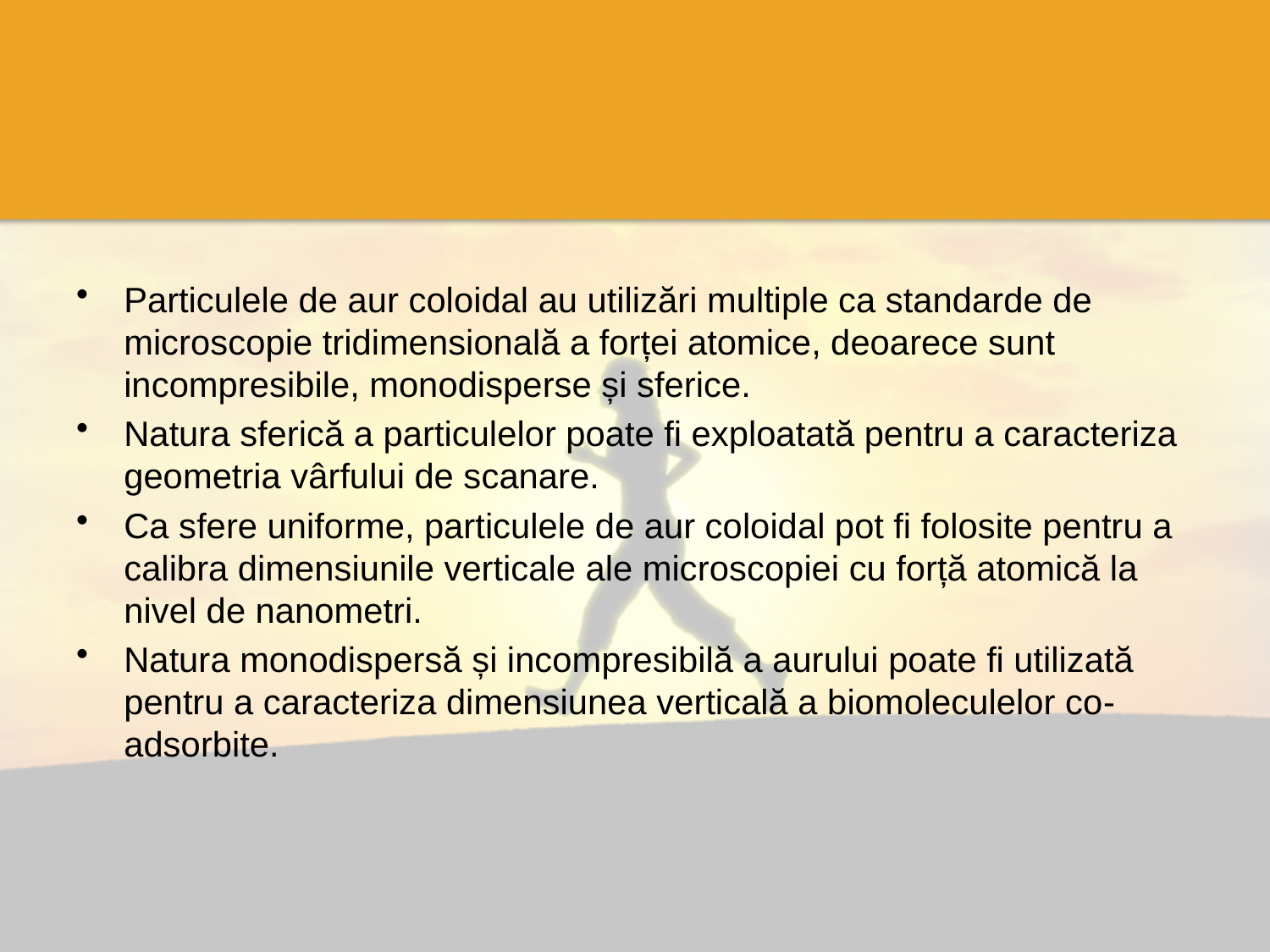

#
Particulele de aur coloidal au utilizări multiple ca standarde de microscopie tridimensională a forței atomice, deoarece sunt incompresibile, monodisperse și sferice.
Natura sferică a particulelor poate fi exploatată pentru a caracteriza geometria vârfului de scanare.
Ca sfere uniforme, particulele de aur coloidal pot fi folosite pentru a calibra dimensiunile verticale ale microscopiei cu forță atomică la nivel de nanometri.
Natura monodispersă și incompresibilă a aurului poate fi utilizată pentru a caracteriza dimensiunea verticală a biomoleculelor co-adsorbite.